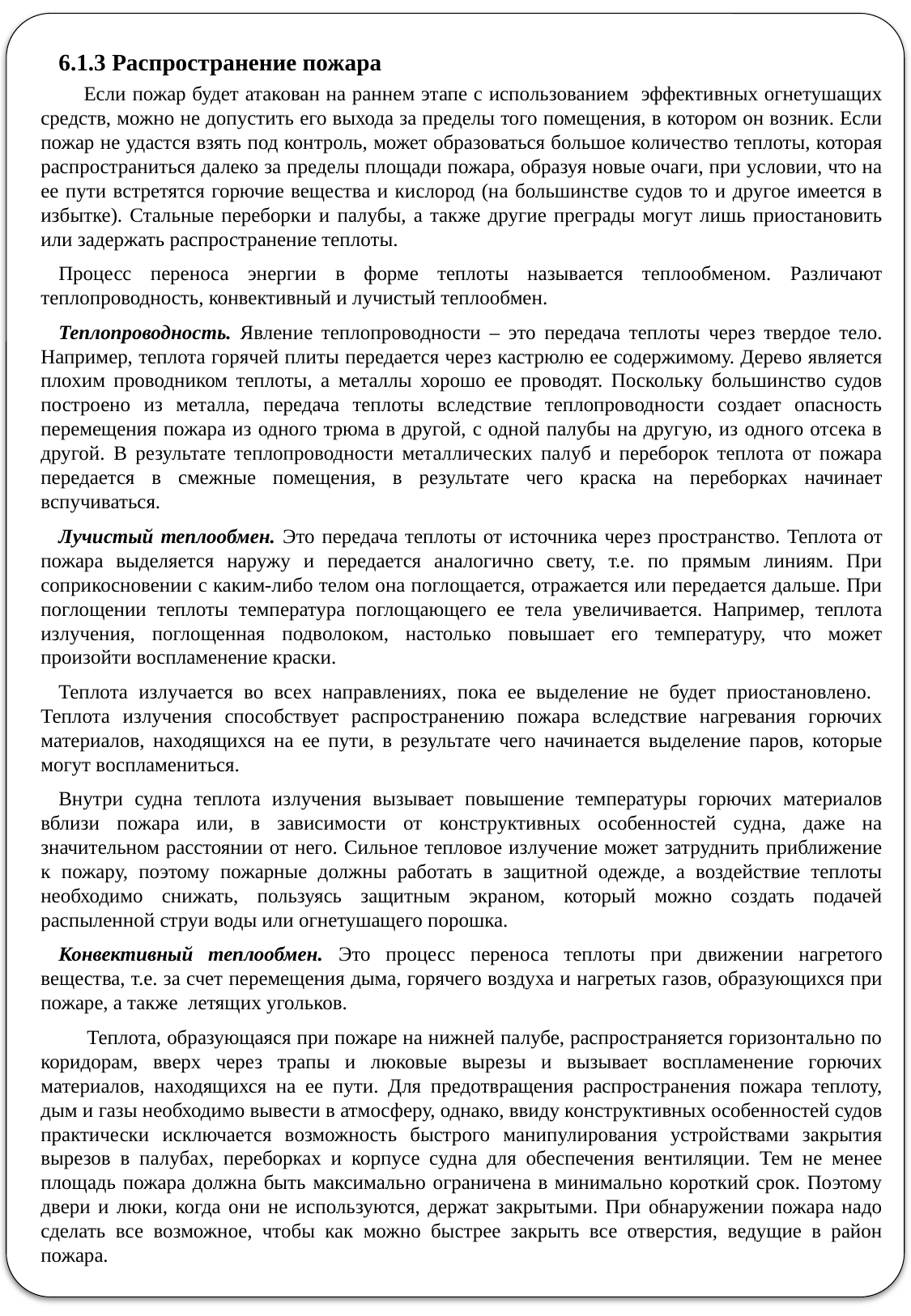

6.1.3 Распространение пожара
    Если пожар будет атакован на раннем этапе с использованием  эффективных огнетушащих средств, можно не допустить его выхода за пределы того помещения, в котором он возник. Если пожар не удастся взять под контроль, может образоваться большое количество теплоты, которая распространиться далеко за пределы площади пожара, образуя новые очаги, при условии, что на ее пути встретятся горючие вещества и кислород (на большинстве судов то и другое имеется в избытке). Стальные переборки и палубы, а также другие преграды могут лишь приостановить или задержать распространение теплоты.
Процесс переноса энергии в форме теплоты называется теплообменом. Различают теплопроводность, конвективный и лучистый теплообмен.
Теплопроводность. Явление теплопроводности – это передача теплоты через твердое тело. Например, теплота горячей плиты передается через кастрюлю ее содержимому. Дерево является плохим проводником теплоты, а металлы хорошо ее проводят. Поскольку большинство судов построено из металла, передача теплоты вследствие теплопроводности создает опасность перемещения пожара из одного трюма в другой, с одной палубы на другую, из одного отсека в другой. В результате теплопроводности металлических палуб и переборок теплота от пожара передается в смежные помещения, в результате чего краска на переборках начинает вспучиваться.
Лучистый теплообмен. Это передача теплоты от источника через пространство. Теплота от пожара выделяется наружу и передается аналогично свету, т.е. по прямым линиям. При соприкосновении с каким-либо телом она поглощается, отражается или передается дальше. При поглощении теплоты температура поглощающего ее тела увеличивается. Например, теплота излучения, поглощенная подволоком, настолько повышает его температуру, что может произойти воспламенение краски.
Теплота излучается во всех направлениях, пока ее выделение не будет приостановлено.  Теплота излучения способствует распространению пожара вследствие нагревания горючих материалов, находящихся на ее пути, в результате чего начинается выделение паров, которые могут воспламениться.
Внутри судна теплота излучения вызывает повышение температуры горючих материалов вблизи пожара или, в зависимости от конструктивных особенностей судна, даже на значительном расстоянии от него. Сильное тепловое излучение может затруднить приближение к пожару, поэтому пожарные должны работать в защитной одежде, а воздействие теплоты необходимо снижать, пользуясь защитным экраном, который можно создать подачей распыленной струи воды или огнетушащего порошка.
Конвективный теплообмен. Это процесс переноса теплоты при движении нагретого вещества, т.е. за счет перемещения дыма, горячего воздуха и нагретых газов, образующихся при пожаре, а также  летящих угольков.
     Теплота, образующаяся при пожаре на нижней палубе, распространяется горизонтально по коридорам, вверх через трапы и люковые вырезы и вызывает воспламенение горючих материалов, находящихся на ее пути. Для предотвращения распространения пожара теплоту, дым и газы необходимо вывести в атмосферу, однако, ввиду конструктивных особенностей судов практически исключается возможность быстрого манипулирования устройствами закрытия вырезов в палубах, переборках и корпусе судна для обеспечения вентиляции. Тем не менее площадь пожара должна быть максимально ограничена в минимально короткий срок. Поэтому двери и люки, когда они не используются, держат закрытыми. При обнаружении пожара надо сделать все возможное, чтобы как можно быстрее закрыть все отверстия, ведущие в район пожара.